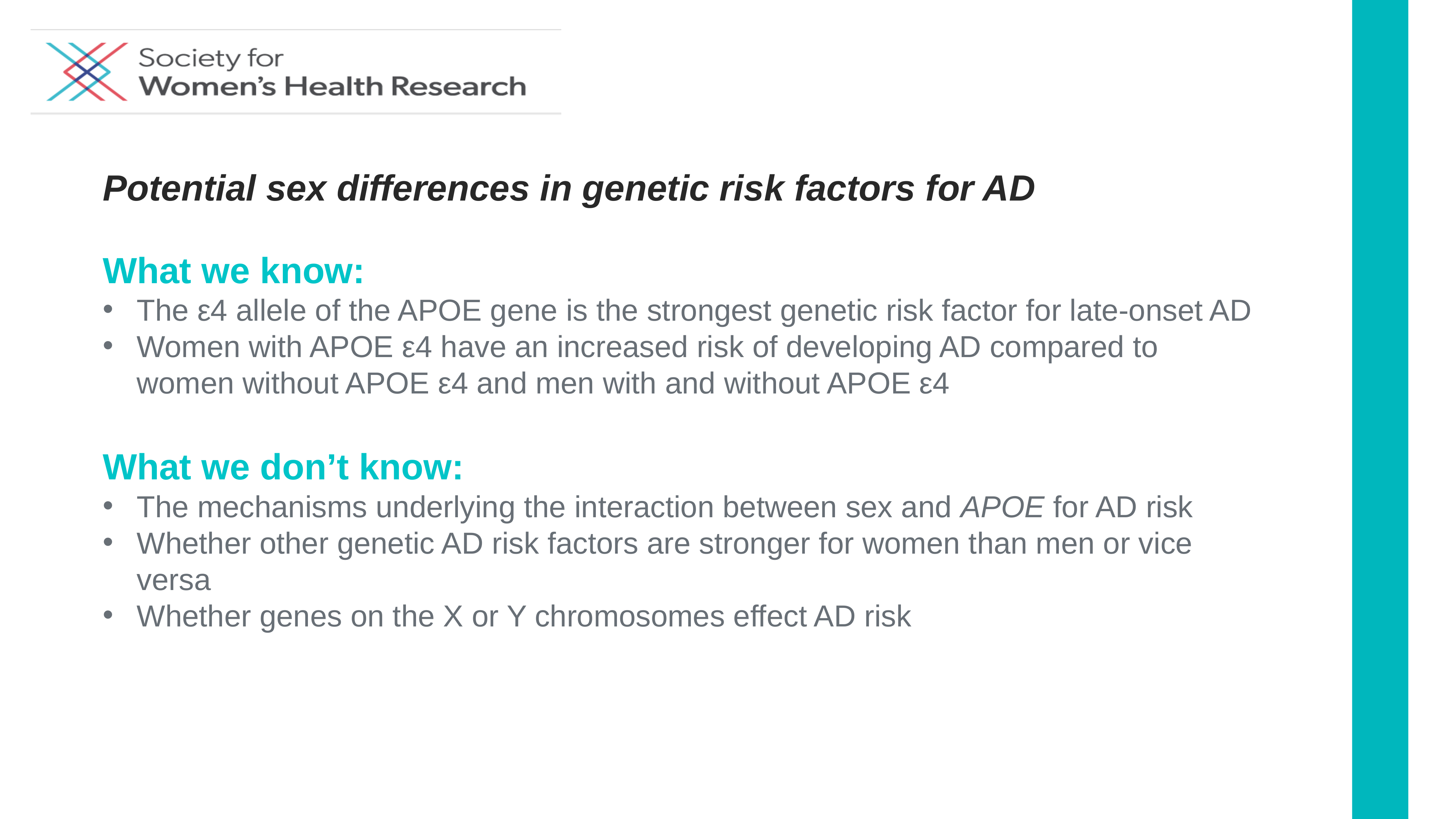

Potential sex differences in genetic risk factors for AD
What we know:
The ε4 allele of the APOE gene is the strongest genetic risk factor for late-onset AD
Women with APOE ε4 have an increased risk of developing AD compared to women without APOE ε4 and men with and without APOE ε4

What we don’t know:
The mechanisms underlying the interaction between sex and APOE for AD risk
Whether other genetic AD risk factors are stronger for women than men or vice versa
Whether genes on the X or Y chromosomes effect AD risk